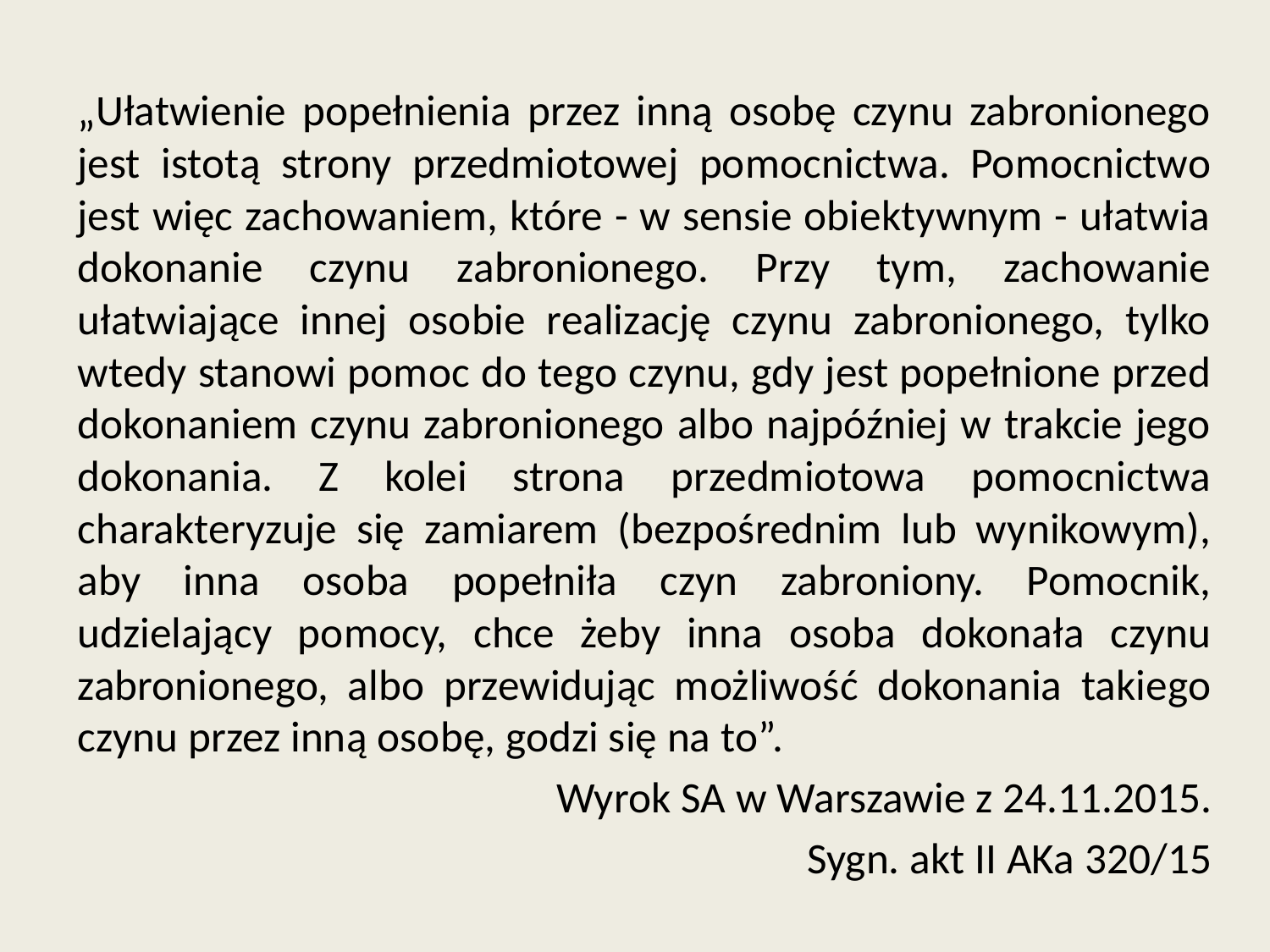

„Ułatwienie popełnienia przez inną osobę czynu zabronionego jest istotą strony przedmiotowej pomocnictwa. Pomocnictwo jest więc zachowaniem, które - w sensie obiektywnym - ułatwia dokonanie czynu zabronionego. Przy tym, zachowanie ułatwiające innej osobie realizację czynu zabronionego, tylko wtedy stanowi pomoc do tego czynu, gdy jest popełnione przed dokonaniem czynu zabronionego albo najpóźniej w trakcie jego dokonania. Z kolei strona przedmiotowa pomocnictwa charakteryzuje się zamiarem (bezpośrednim lub wynikowym), aby inna osoba popełniła czyn zabroniony. Pomocnik, udzielający pomocy, chce żeby inna osoba dokonała czynu zabronionego, albo przewidując możliwość dokonania takiego czynu przez inną osobę, godzi się na to”.
Wyrok SA w Warszawie z 24.11.2015.
Sygn. akt II AKa 320/15